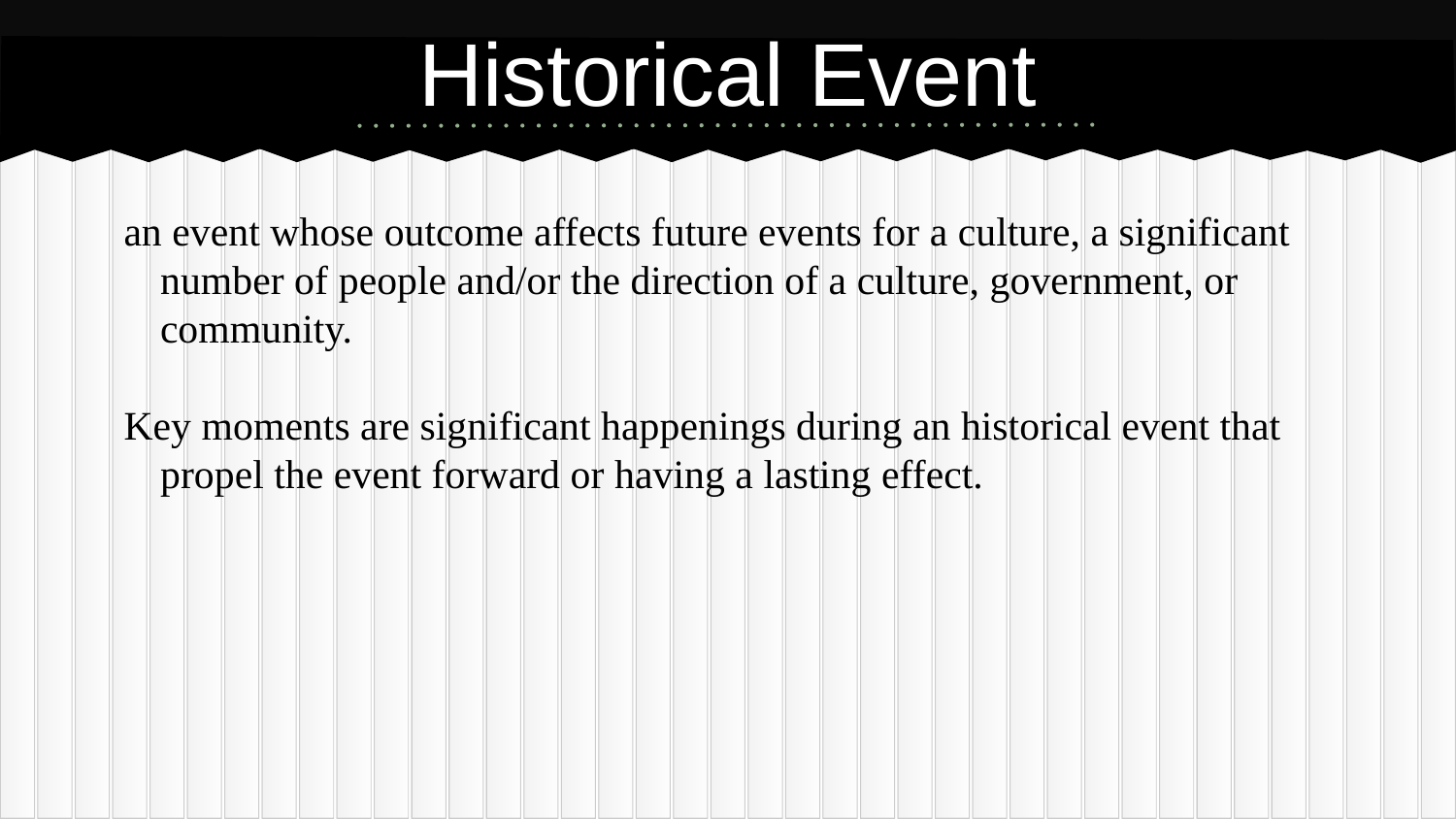

# Historical Event
an event whose outcome affects future events for a culture, a significant number of people and/or the direction of a culture, government, or community.

Key moments are significant happenings during an historical event that propel the event forward or having a lasting effect.